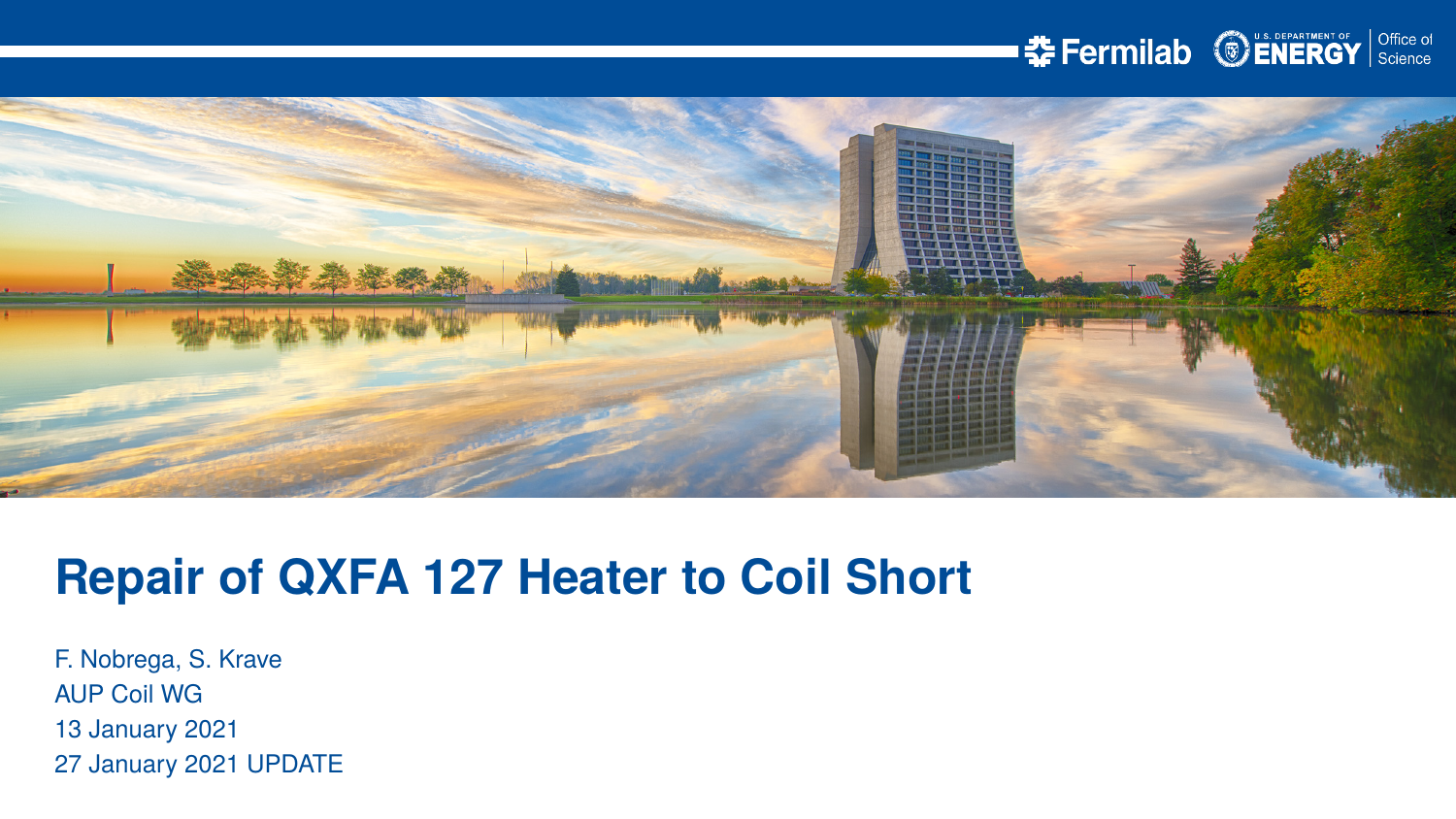

Repair of QXFA 127 Heater to Coil Short
F. Nobrega, S. Krave
AUP Coil WG
13 January 2021
27 January 2021 UPDATE